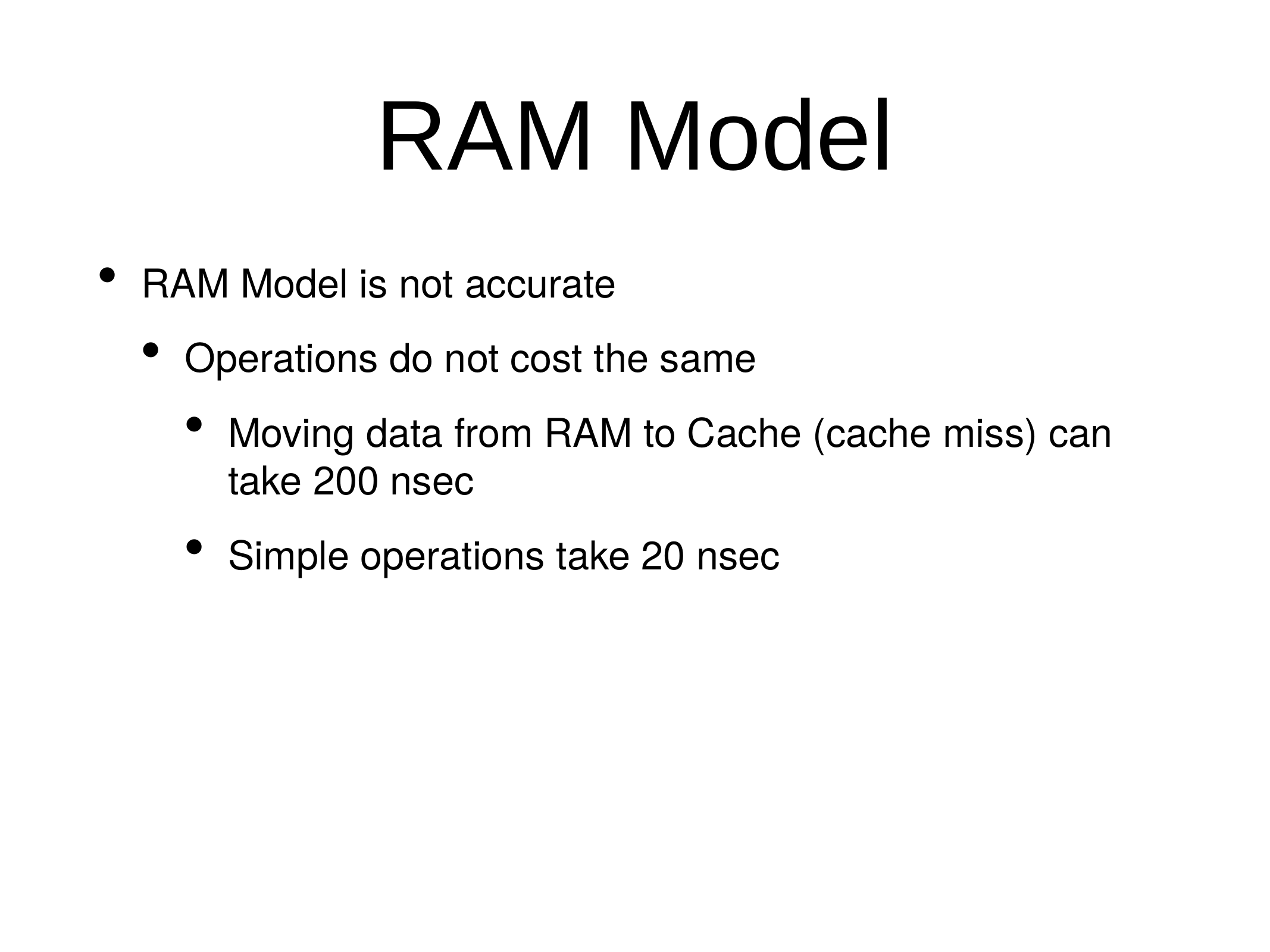

# RAM Model
RAM Model is not accurate
Operations do not cost the same
Moving data from RAM to Cache (cache miss) can take 200 nsec
Simple operations take 20 nsec